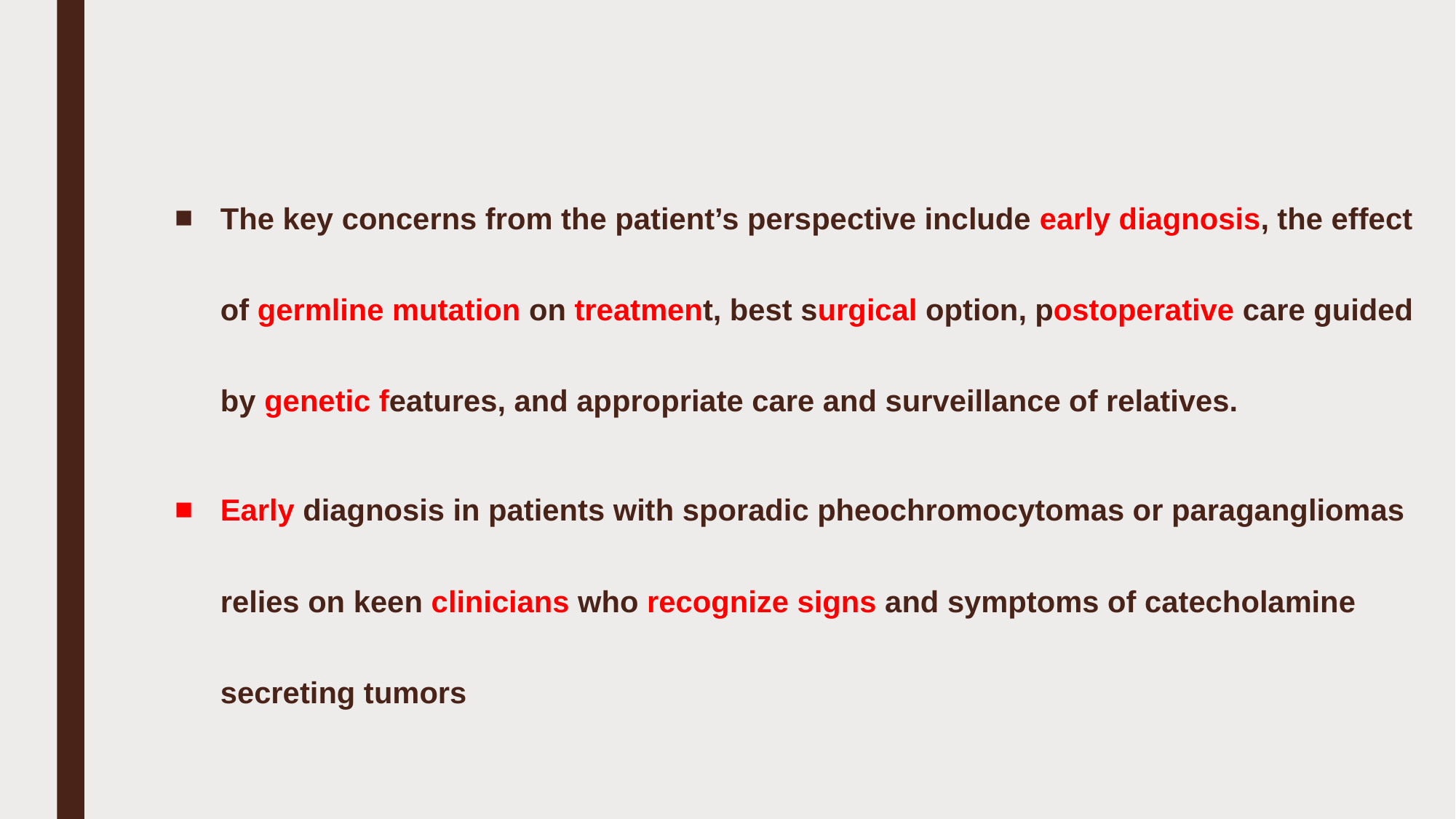

#
The key concerns from the patient’s perspective include early diagnosis, the effect of germline mutation on treatment, best surgical option, postoperative care guided by genetic features, and appropriate care and surveillance of relatives.
Early diagnosis in patients with sporadic pheochromocytomas or paragangliomas relies on keen clinicians who recognize signs and symptoms of catecholamine­secreting tumors